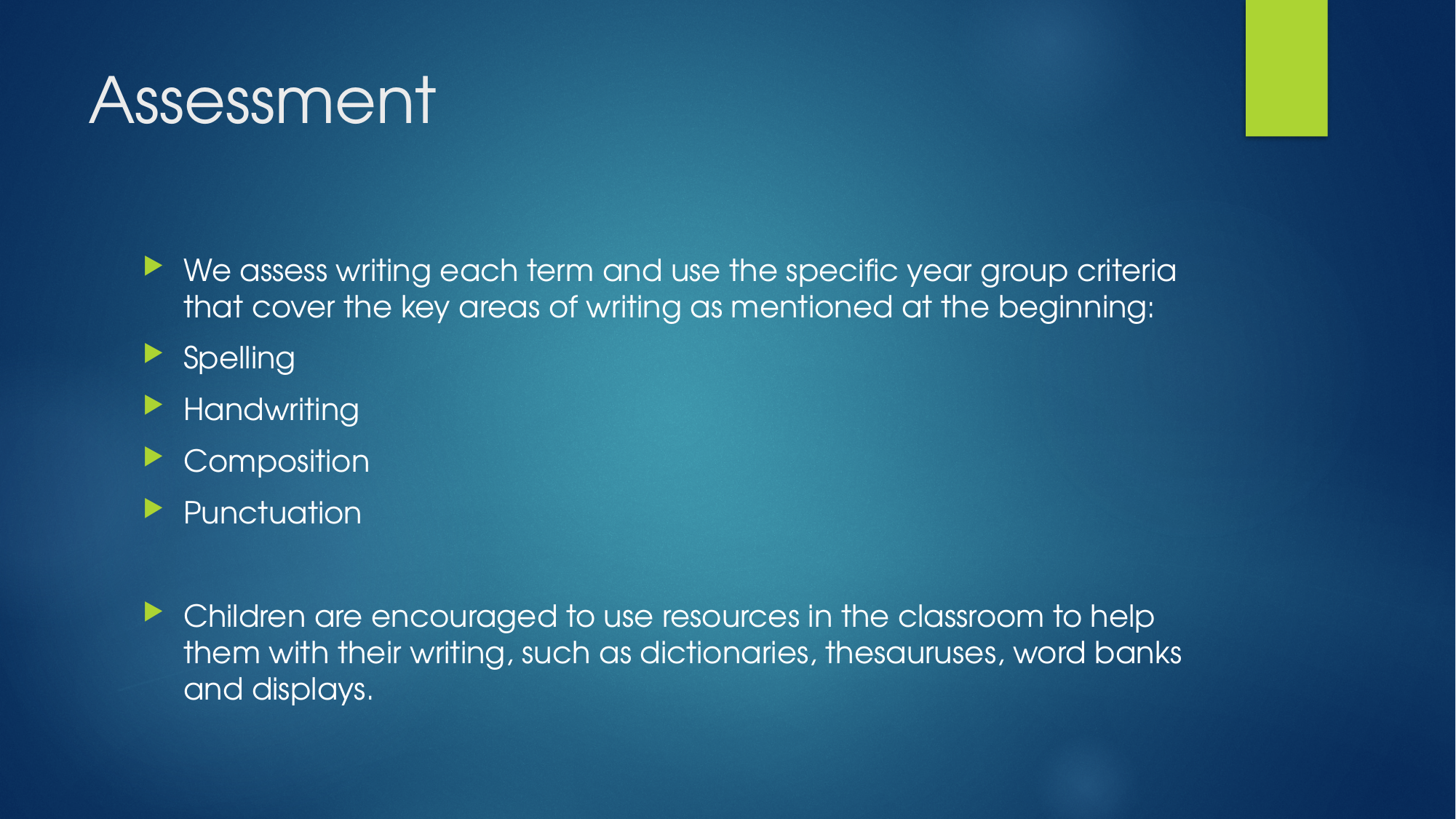

# Assessment
We assess writing each term and use the specific year group criteria that cover the key areas of writing as mentioned at the beginning:
Spelling
Handwriting
Composition
Punctuation

Children are encouraged to use resources in the classroom to help them with their writing, such as dictionaries, thesauruses, word banks and displays.